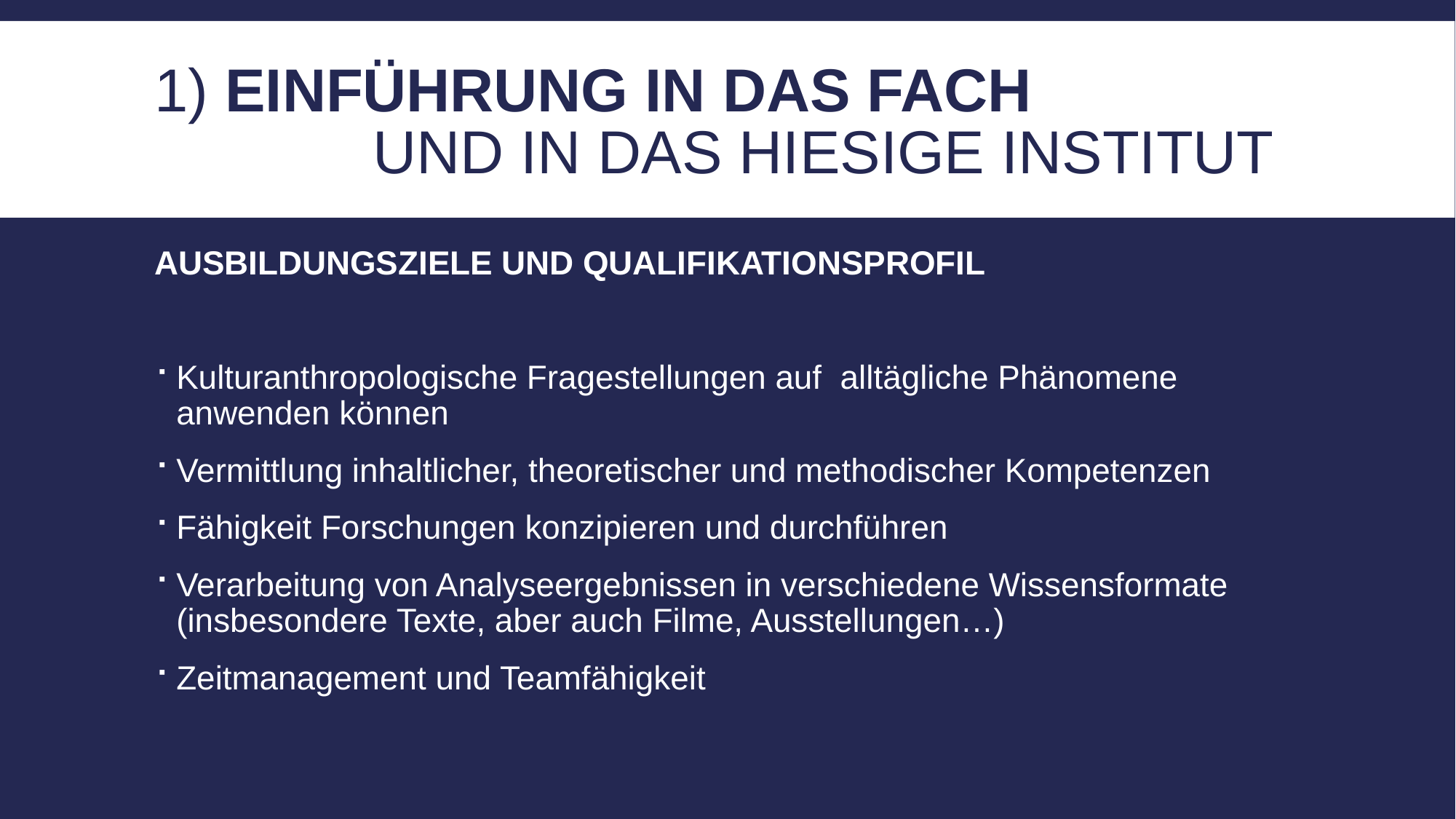

# 1) Einführung in das Fach und in das hiesige institut
AUSBILDUNGSZIELE UND QUALIFIKATIONSPROFIL

Kulturanthropologische Fragestellungen auf  alltägliche Phänomene anwenden können
Vermittlung inhaltlicher, theoretischer und methodischer Kompetenzen
Fähigkeit Forschungen konzipieren und durchführen
Verarbeitung von Analyseergebnissen in verschiedene Wissensformate
(insbesondere Texte, aber auch Filme, Ausstellungen…)
Zeitmanagement und Teamfähigkeit